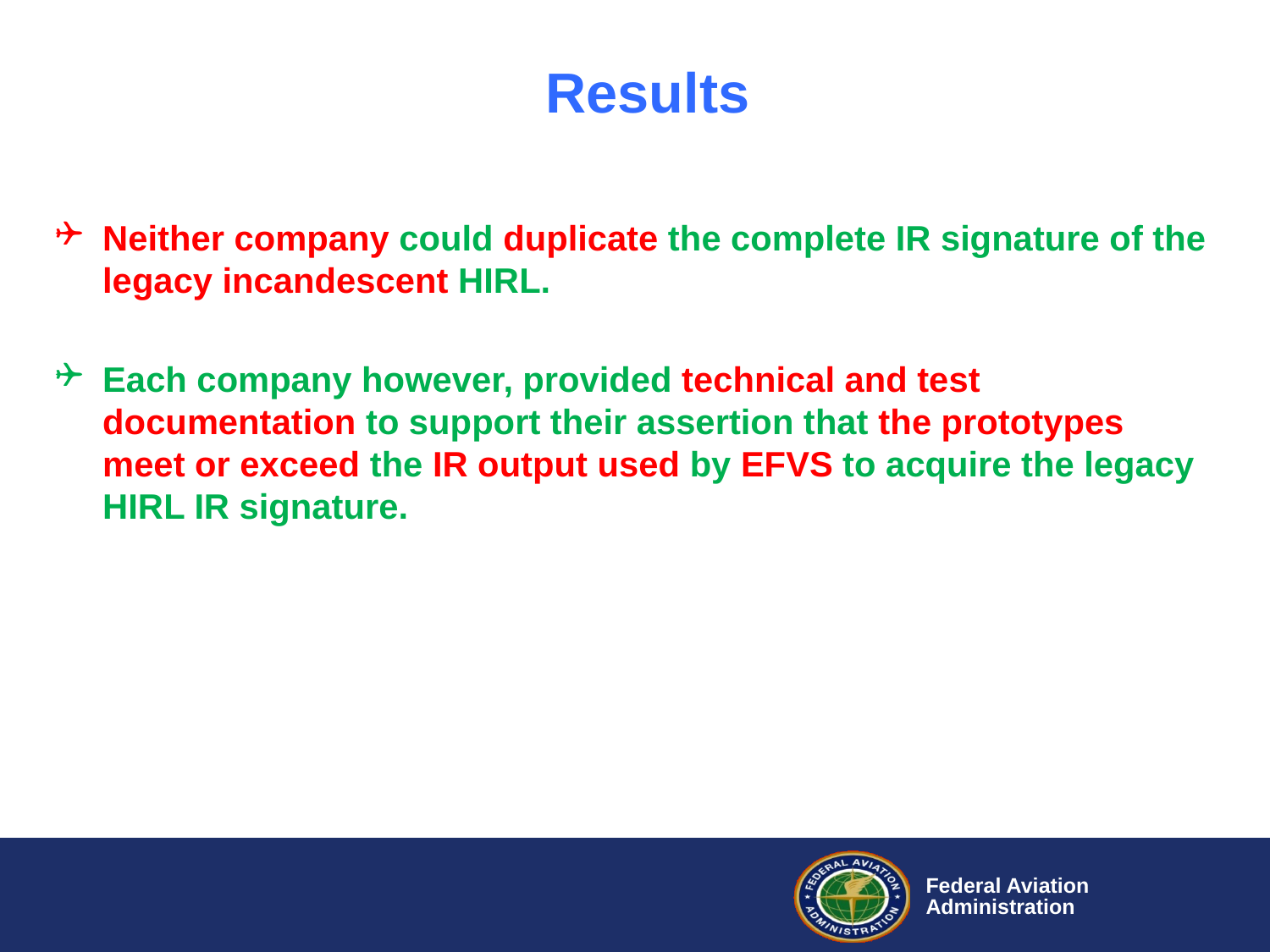

# Results
Neither company could duplicate the complete IR signature of the legacy incandescent HIRL.

Each company however, provided technical and test documentation to support their assertion that the prototypes meet or exceed the IR output used by EFVS to acquire the legacy HIRL IR signature.